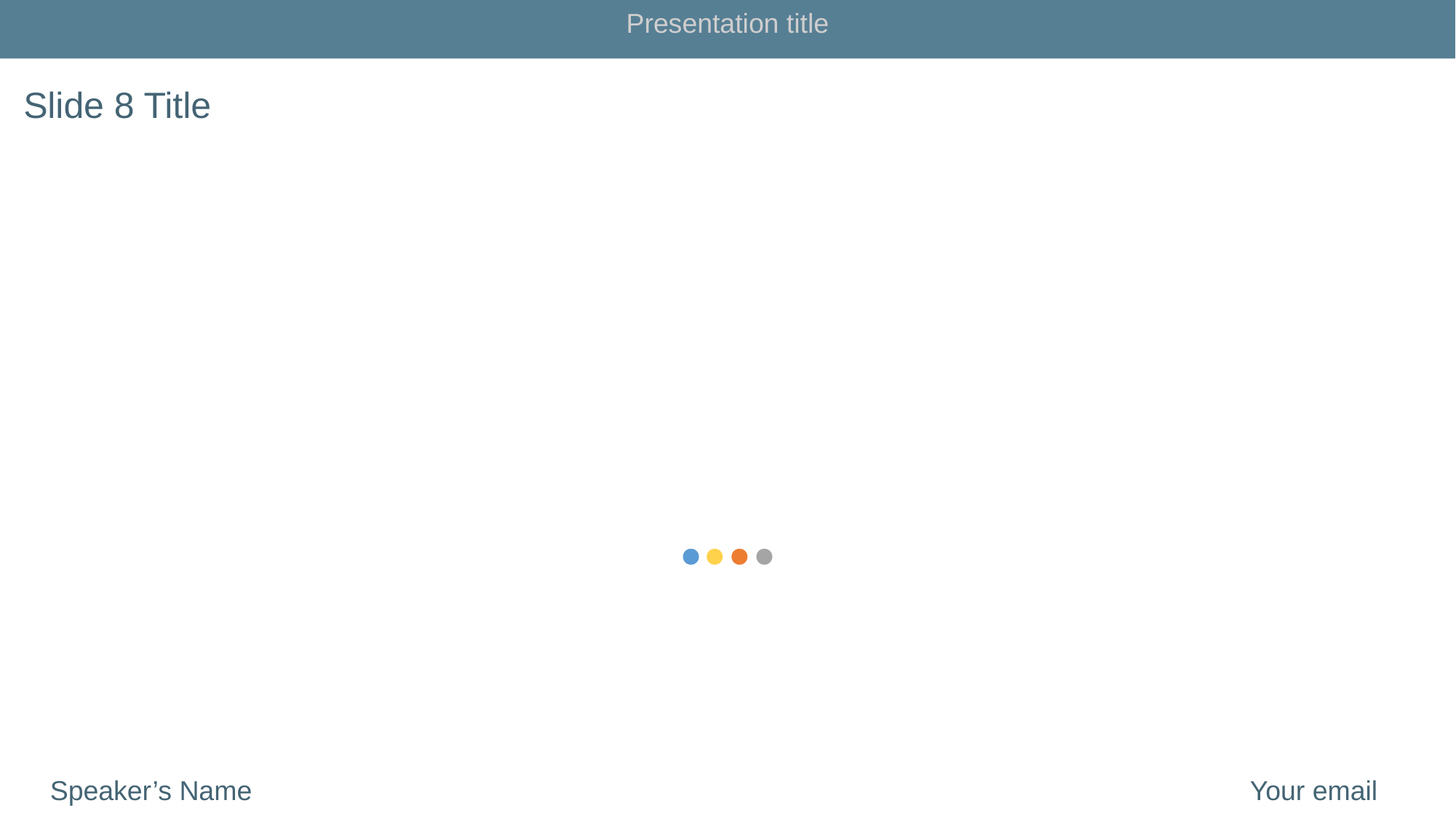

Presentation title
Slide 8 Title
Speaker’s Name
Your email